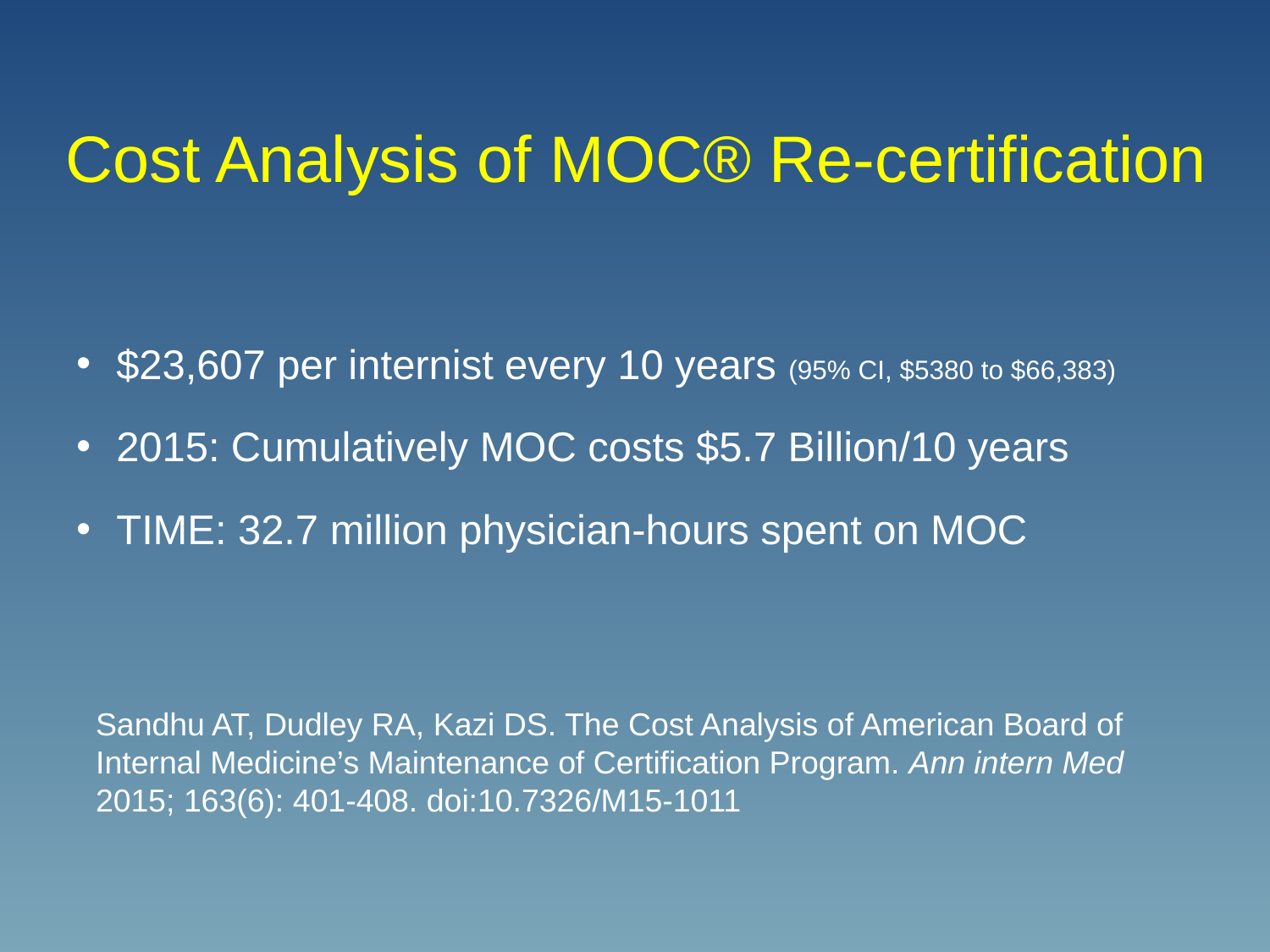

# Cost Analysis of MOC® Re-certification
$23,607 per internist every 10 years (95% CI, $5380 to $66,383)
2015: Cumulatively MOC costs $5.7 Billion/10 years
TIME: 32.7 million physician-hours spent on MOC
Sandhu AT, Dudley RA, Kazi DS. The Cost Analysis of American Board of Internal Medicine’s Maintenance of Certification Program. Ann intern Med 2015; 163(6): 401-408. doi:10.7326/M15-1011